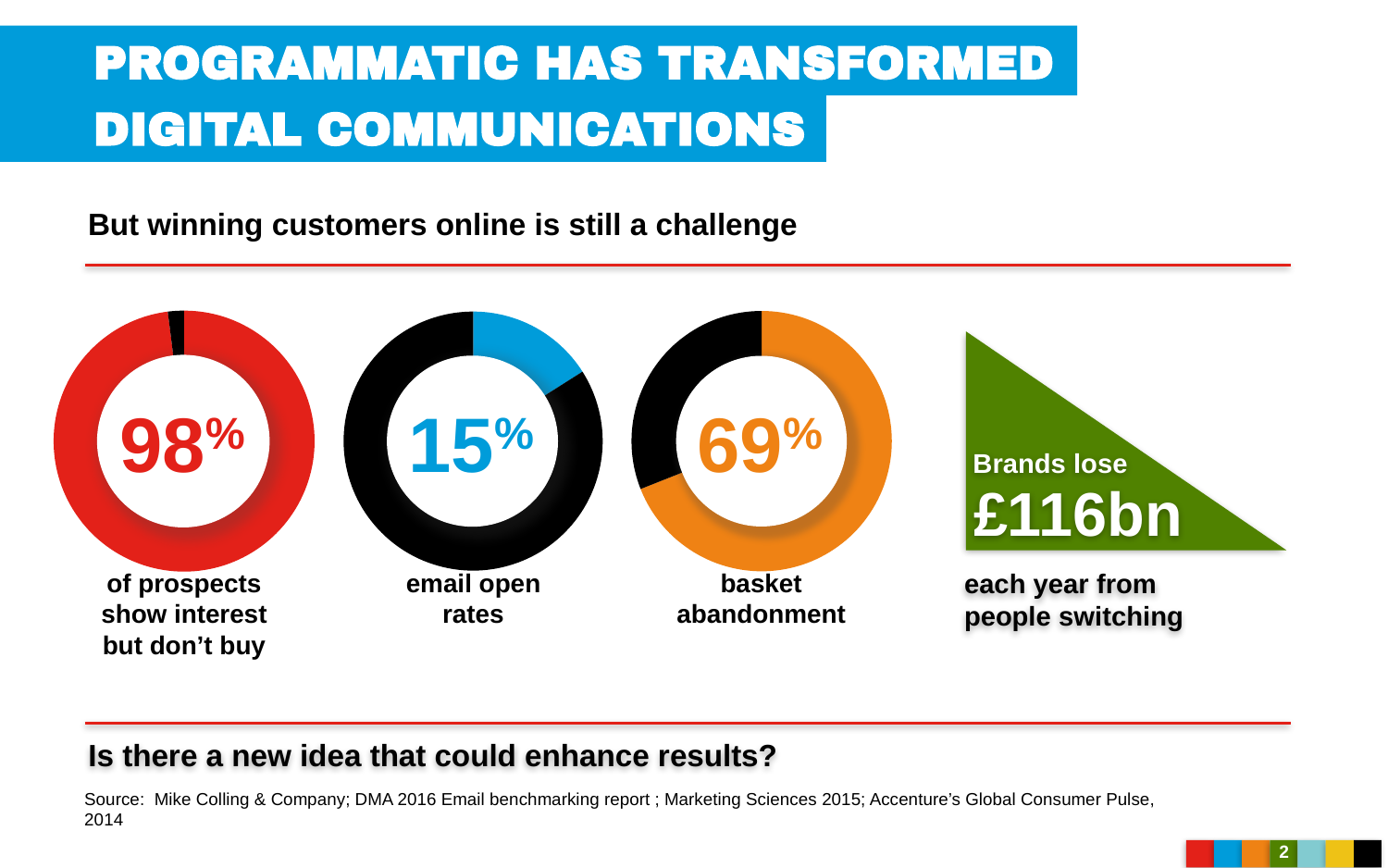

Programmatic has Transformed
digital communications
But winning customers online is still a challenge

### Chart

| Category | Column1 |
|---|---|
|  | 98.0 |
|  | 2.0 |
|  | None |

### Chart

| Category | Column1 |
|---|---|
|  | 69.0 |
|  | 31.0 |

### Chart

| Category | Column1 |
|---|---|
|  | 16.0 |
|  | 84.0 |

15%
69%
98%
Brands lose
£116bn
of prospects show interest but don’t buy
email open rates
basket abandonment
each year from people switching
Is there a new idea that could enhance results?
Source:  Mike Colling & Company; DMA 2016 Email benchmarking report ; Marketing Sciences 2015; Accenture’s Global Consumer Pulse, 2014
2